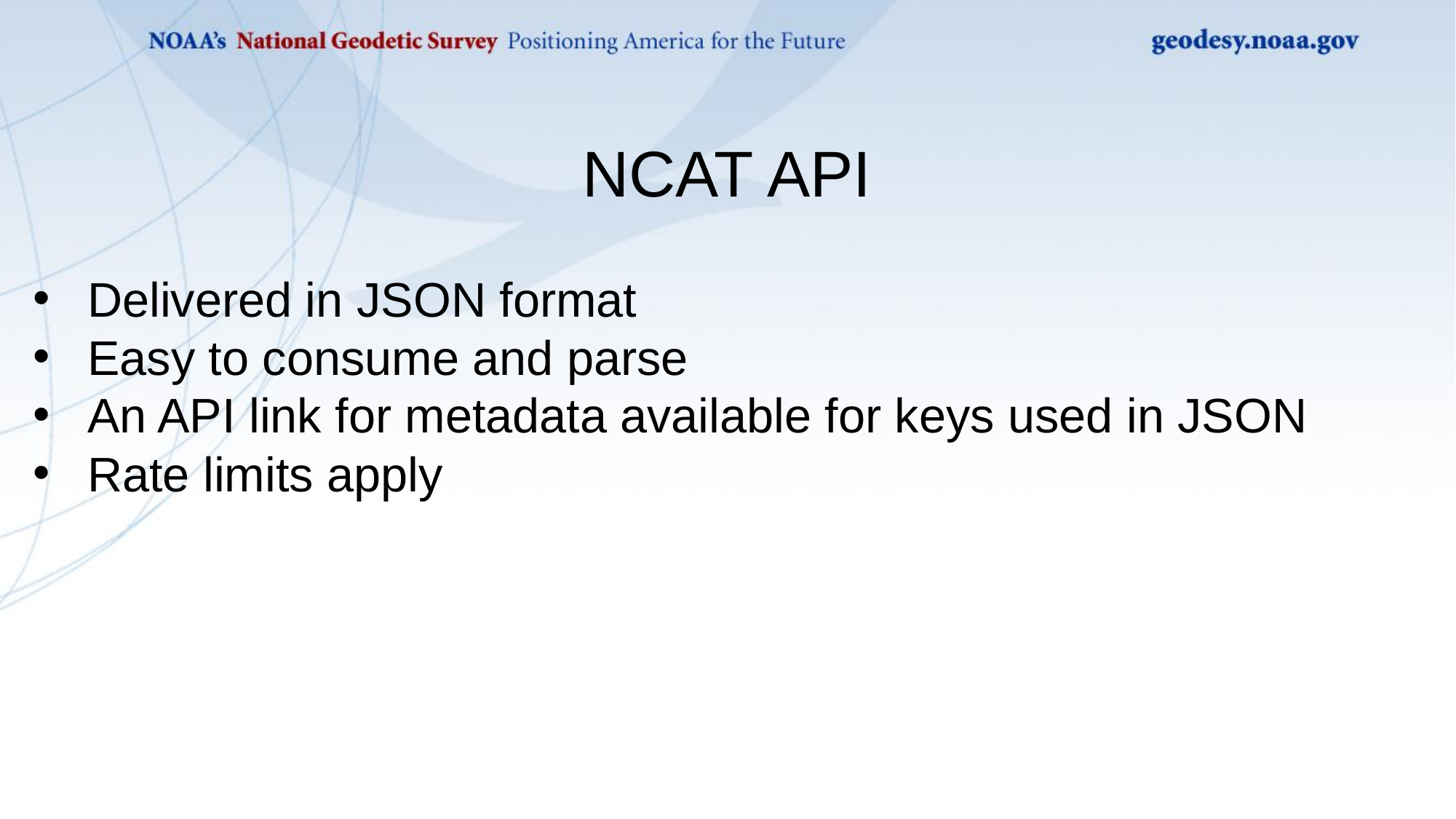

NCAT API

Delivered in JSON format
Easy to consume and parse
An API link for metadata available for keys used in JSON
Rate limits apply